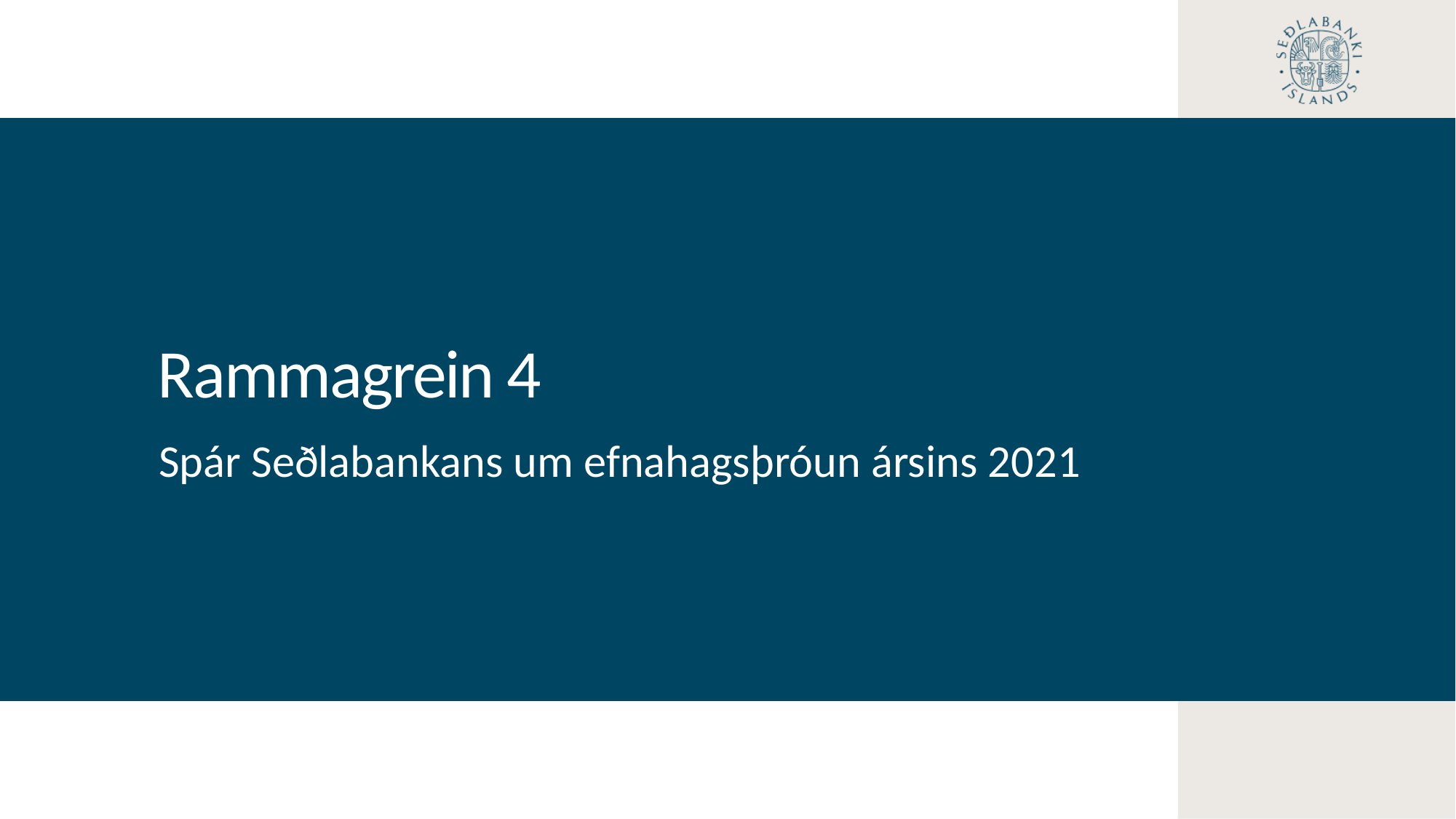

Rammagrein 4
Spár Seðlabankans um efnahagsþróun ársins 2021